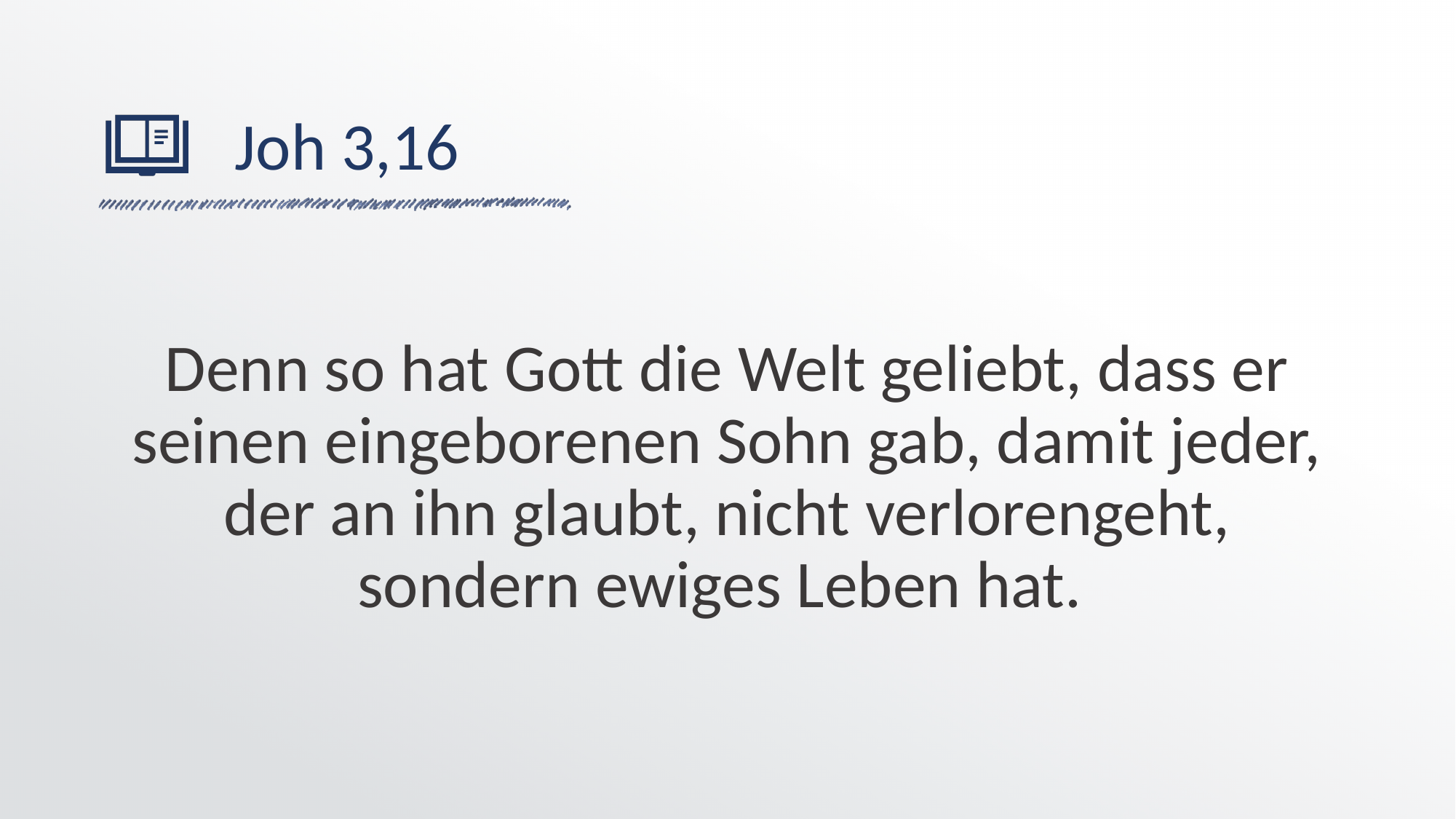

# Joh 3,16
Denn so hat Gott die Welt geliebt, dass er seinen eingeborenen Sohn gab, damit jeder, der an ihn glaubt, nicht verlorengeht, sondern ewiges Leben hat.